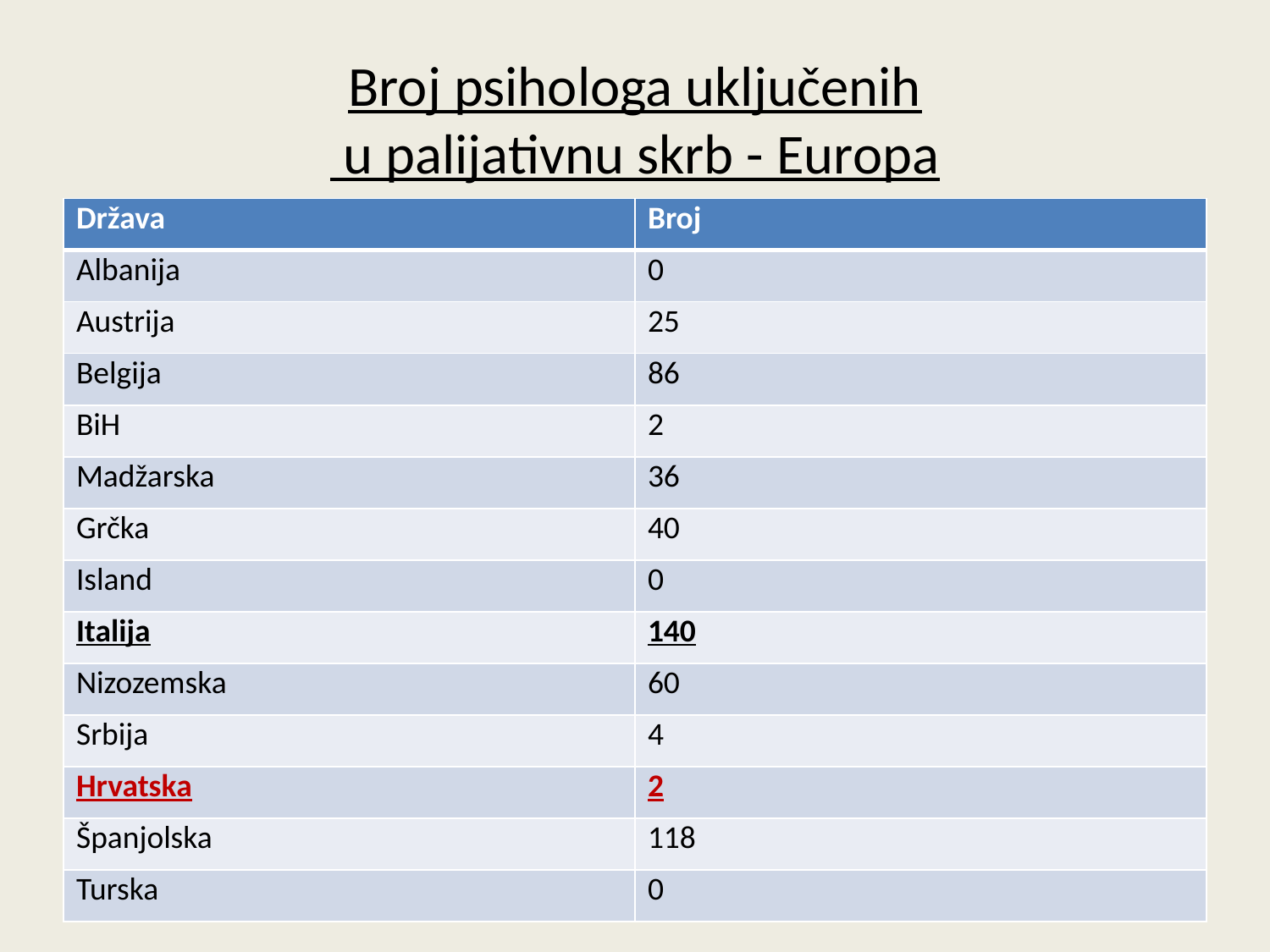

# Broj psihologa uključenih u palijativnu skrb - Europa
| Država | Broj |
| --- | --- |
| Albanija | 0 |
| Austrija | 25 |
| Belgija | 86 |
| BiH | 2 |
| Madžarska | 36 |
| Grčka | 40 |
| Island | 0 |
| Italija | 140 |
| Nizozemska | 60 |
| Srbija | 4 |
| Hrvatska | 2 |
| Španjolska | 118 |
| Turska | 0 |